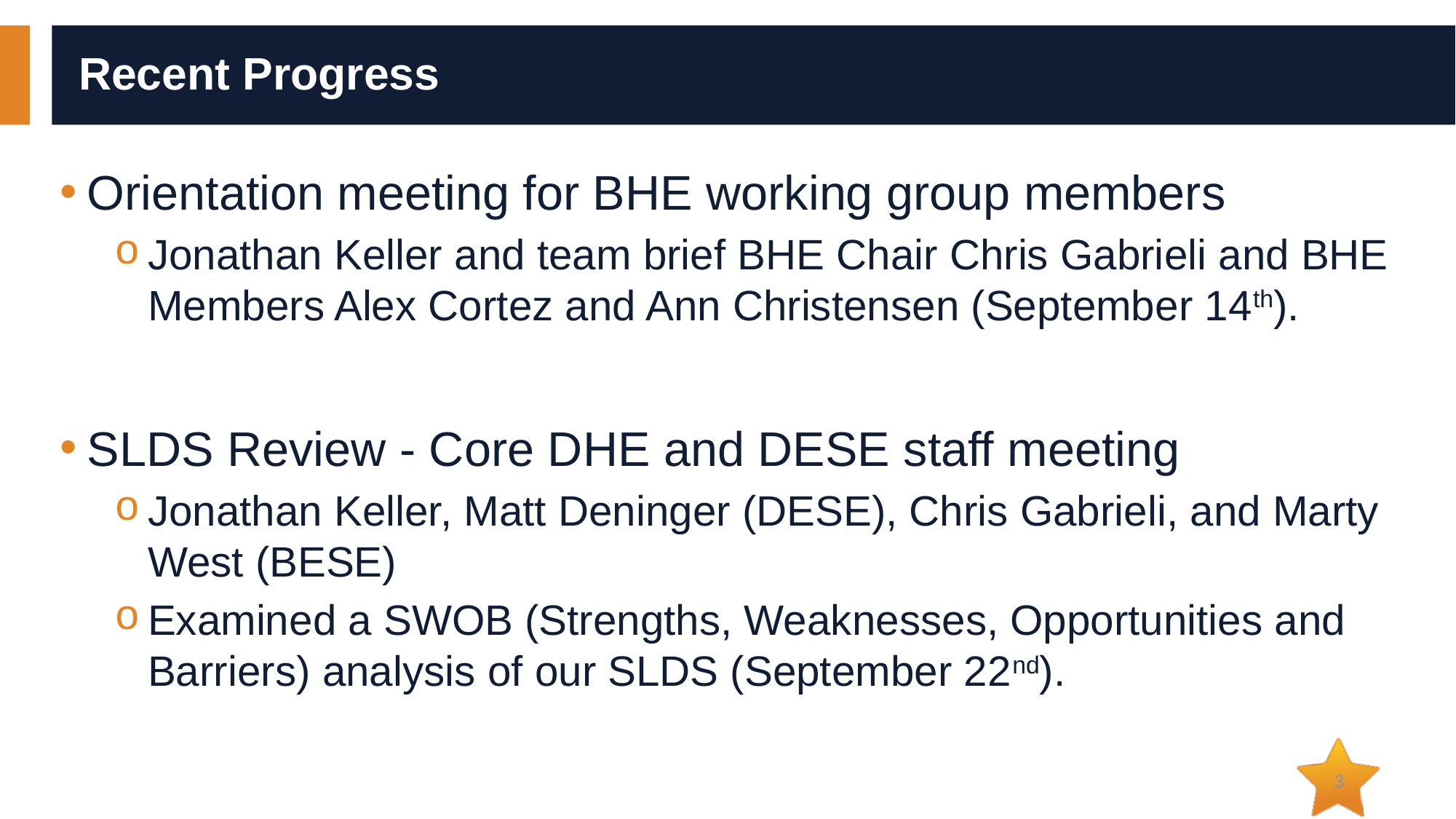

# Recent Progress
Orientation meeting for BHE working group members
Jonathan Keller and team brief BHE Chair Chris Gabrieli and BHE Members Alex Cortez and Ann Christensen (September 14th).

SLDS Review - Core DHE and DESE staff meeting
Jonathan Keller, Matt Deninger (DESE), Chris Gabrieli, and Marty West (BESE)
Examined a SWOB (Strengths, Weaknesses, Opportunities and Barriers) analysis of our SLDS (September 22nd).
3